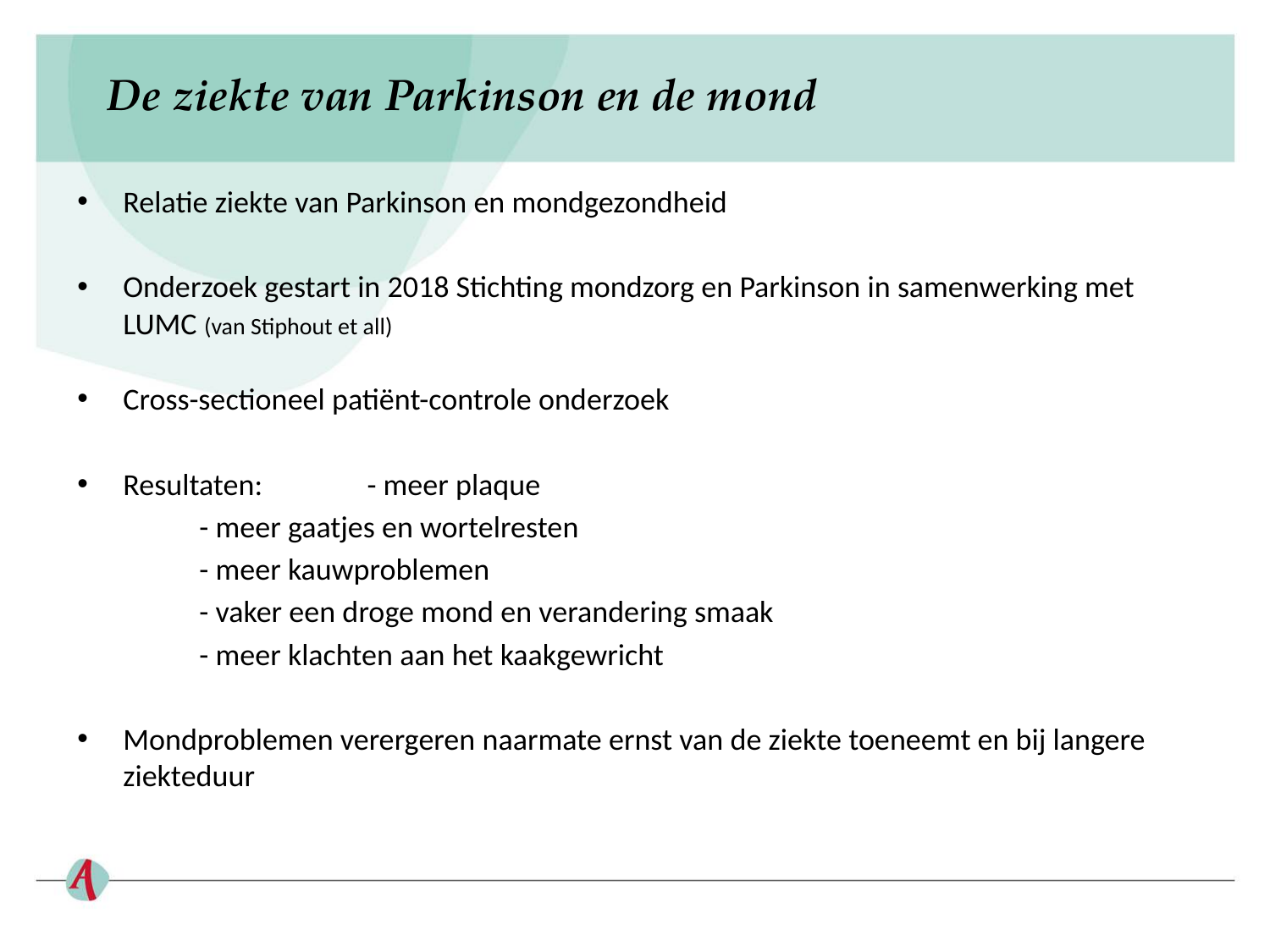

De ziekte van Parkinson en de mond
Relatie ziekte van Parkinson en mondgezondheid

Onderzoek gestart in 2018 Stichting mondzorg en Parkinson in samenwerking met LUMC (van Stiphout et all)

Cross-sectioneel patiënt-controle onderzoek

Resultaten: 	- meer plaque
		- meer gaatjes en wortelresten
		- meer kauwproblemen
		- vaker een droge mond en verandering smaak
		- meer klachten aan het kaakgewricht

Mondproblemen verergeren naarmate ernst van de ziekte toeneemt en bij langere ziekteduur